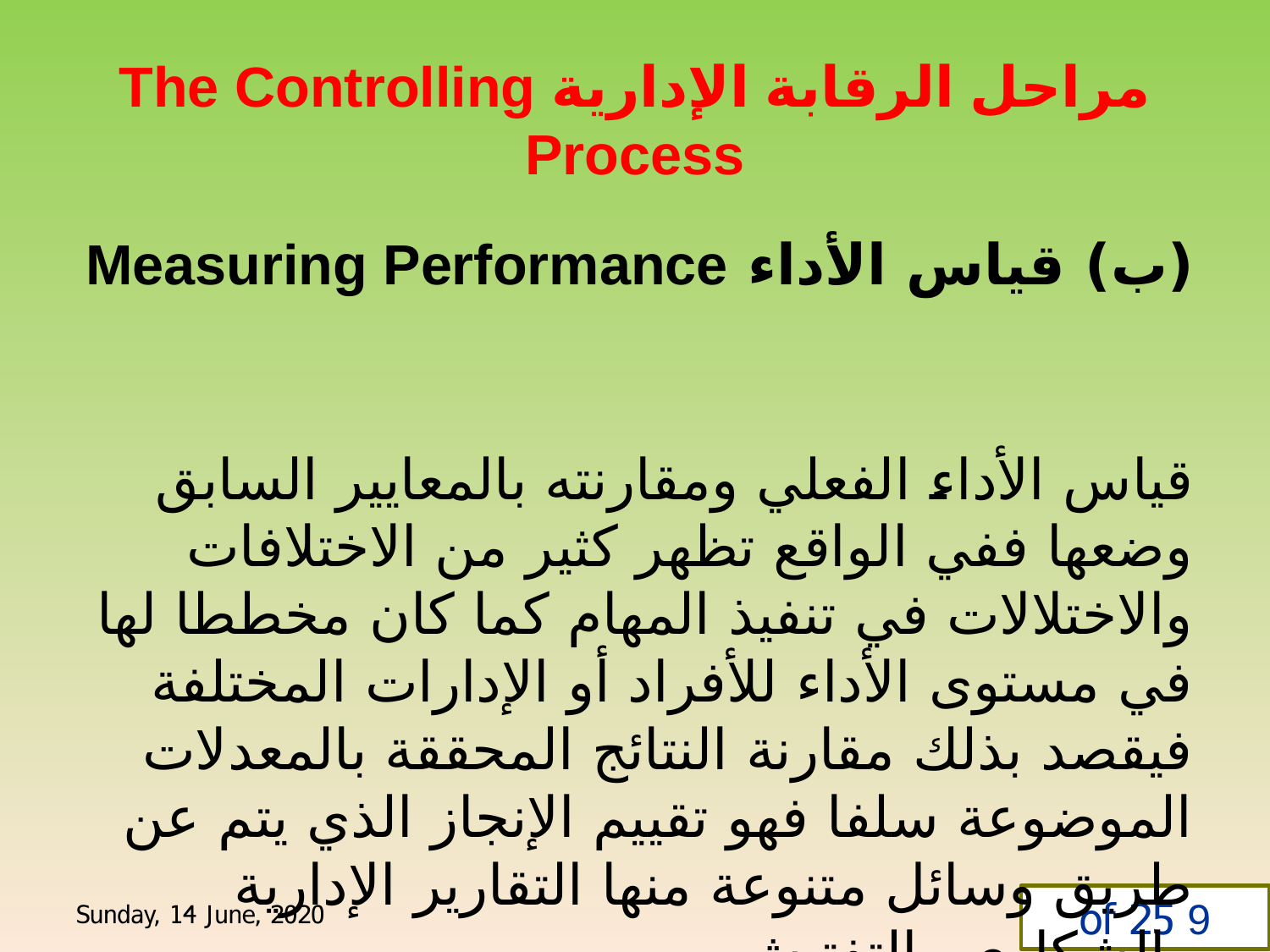

# مراحل الرقابة الإدارية The Controlling Process
(ب) قياس الأداء Measuring Performance
قياس الأداء الفعلي ومقارنته بالمعايير السابق وضعها ففي الواقع تظهر كثير من الاختلافات والاختلالات في تنفيذ المهام كما كان مخططا لها في مستوى الأداء للأفراد أو الإدارات المختلفة فيقصد بذلك مقارنة النتائج المحققة بالمعدلات الموضوعة سلفا فهو تقييم الإنجاز الذي يتم عن طريق وسائل متنوعة منها التقارير الإدارية والشكاوي والتفتيش .

Sunday, 14 June, 2020